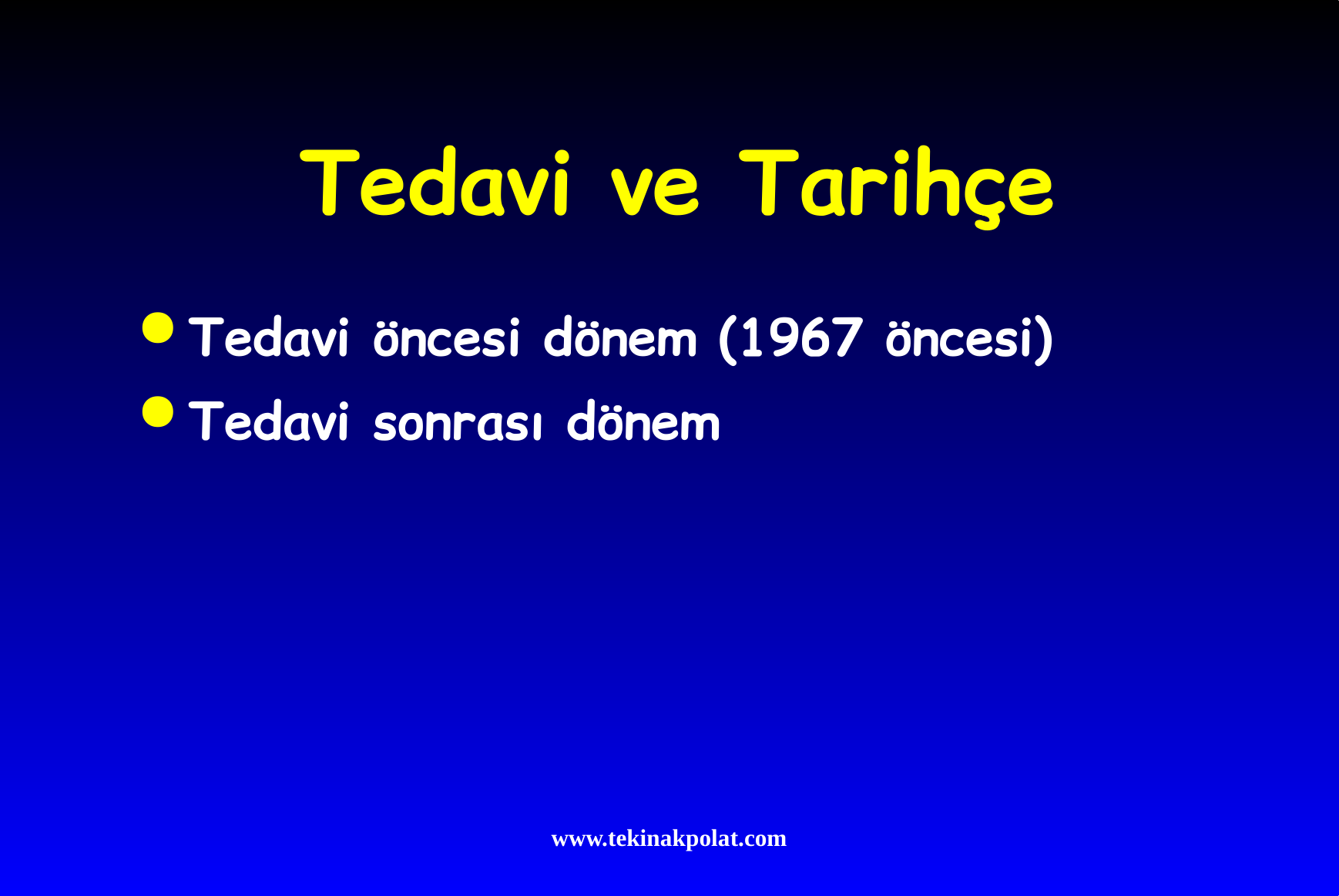

# Tedavi ve Tarihçe
Tedavi öncesi dönem (1967 öncesi)
Tedavi sonrası dönem
www.tekinakpolat.com